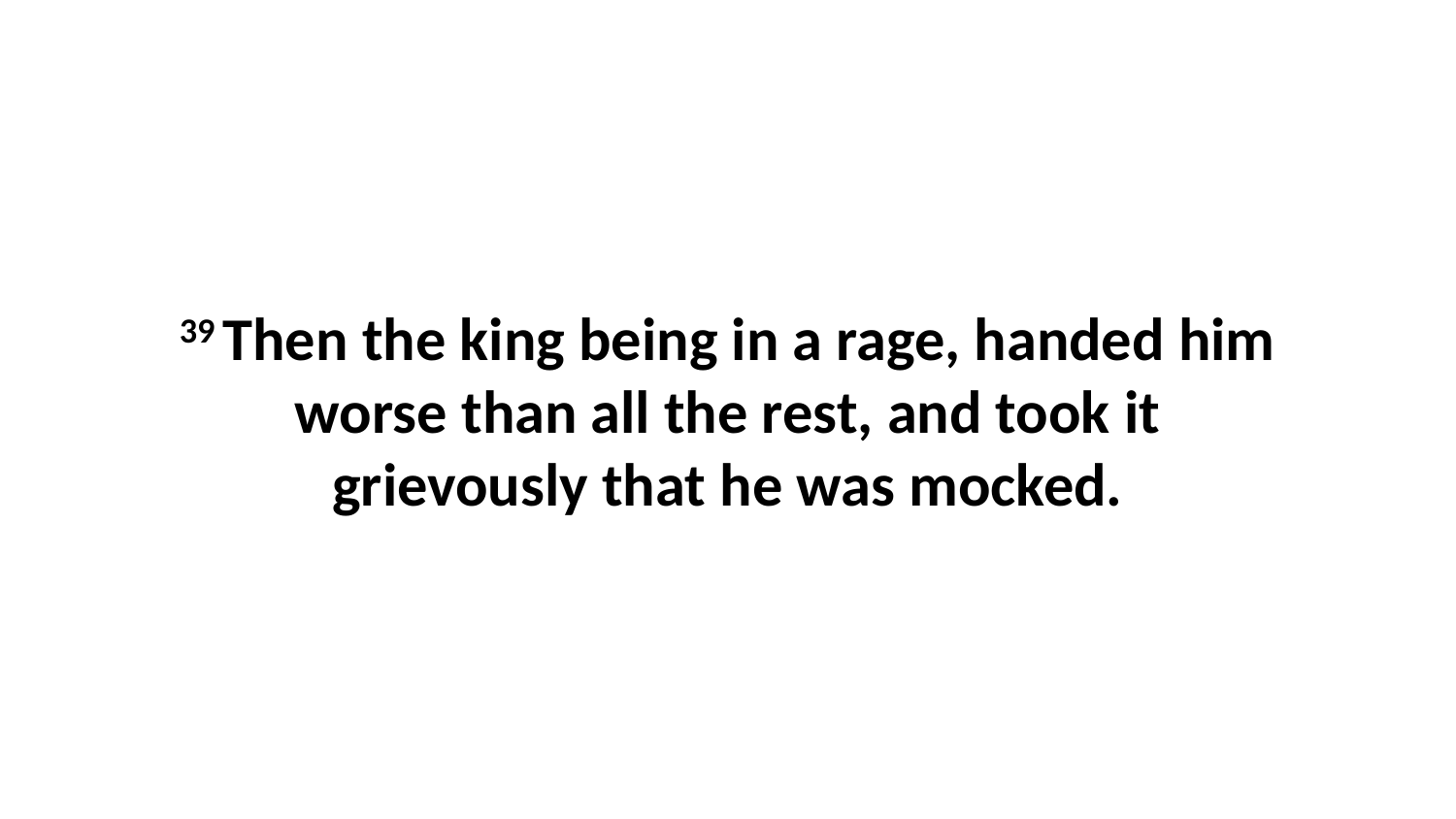

39 Then the king being in a rage, handed him worse than all the rest, and took it grievously that he was mocked.